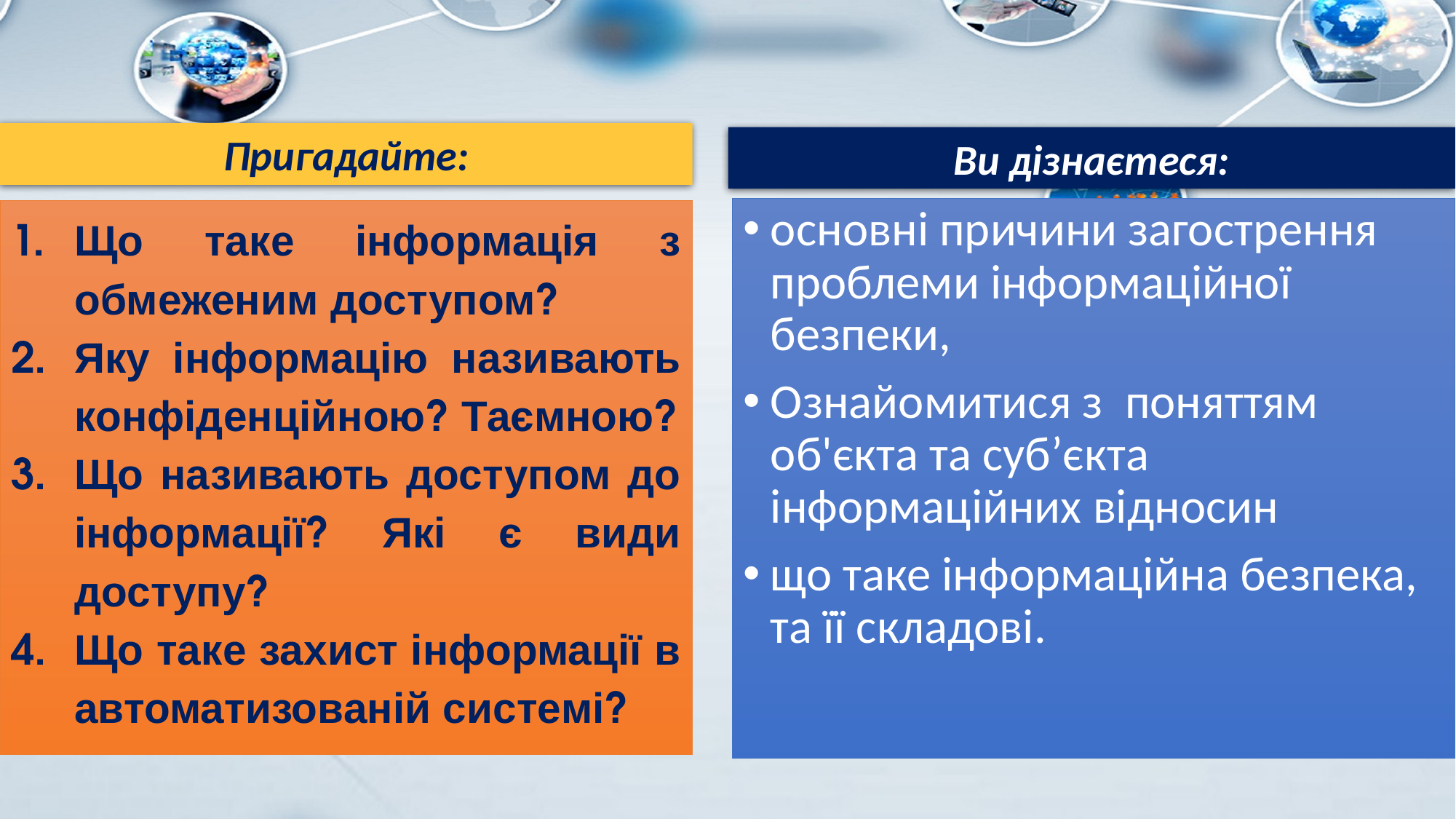

Пригадайте:
Ви дізнаєтеся:
основні причини загострення проблеми інформаційної безпеки,
Ознайомитися з  поняттям об'єкта та суб’єкта інформаційних відносин
що таке інформаційна безпека, та її складові.
Що таке інформація з обмеженим доступом?
Яку інформацію називають конфіденційною? Таємною?
Що називають доступом до інформації? Які є види доступу?
Що таке захист інформації в автоматизованій системі?